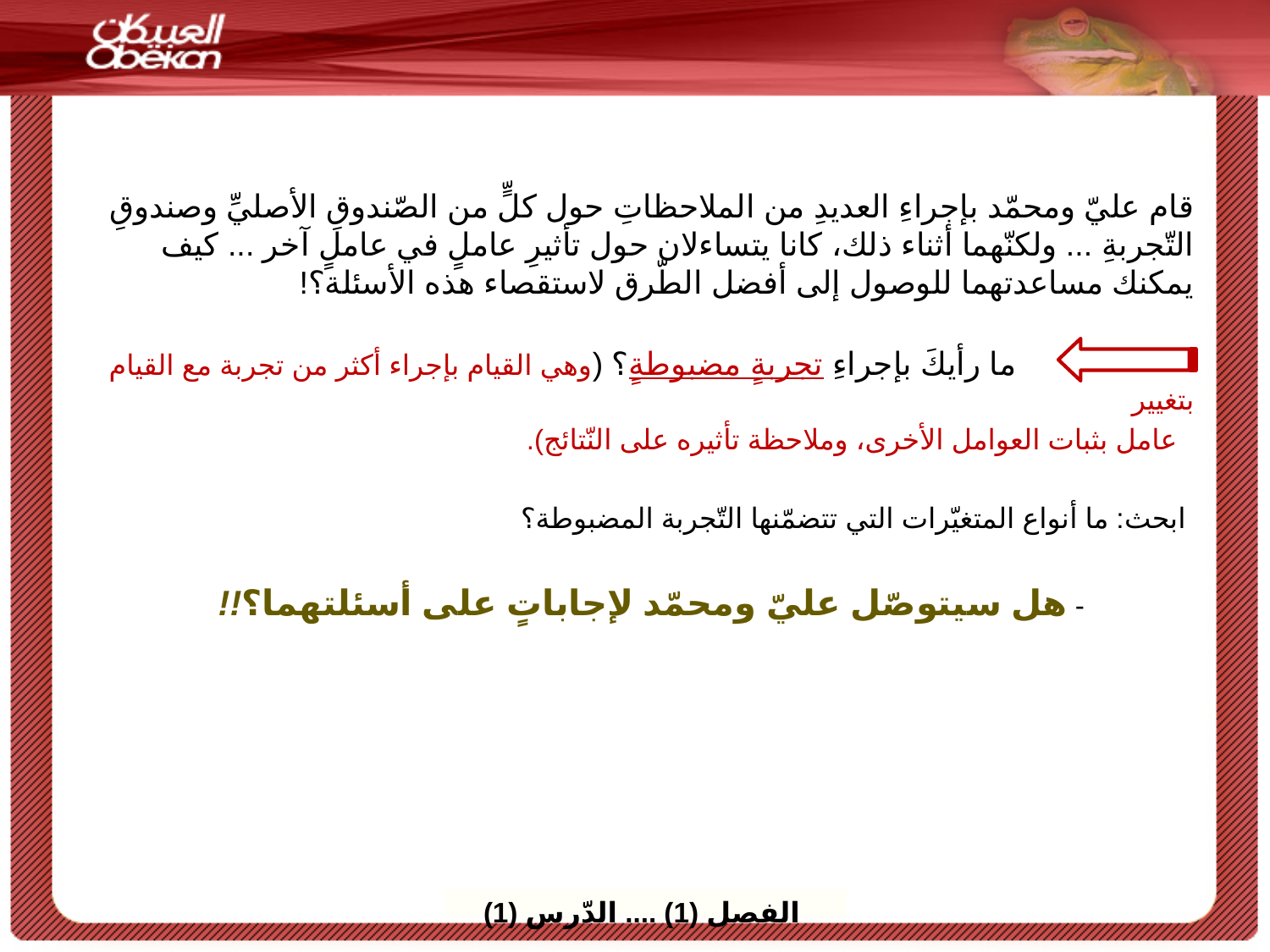

قام عليّ ومحمّد بإجراءِ العديدِ من الملاحظاتِ حول كلٍّ من الصّندوقِ الأصليِّ وصندوقِ التّجربةِ ... ولكنّهما أثناء ذلك، كانا يتساءلان حول تأثيرِ عاملٍ في عاملٍ آخر ... كيف يمكنك مساعدتهما للوصول إلى أفضل الطّرق لاستقصاء هذه الأسئلة؟!

                    ما رأيكَ بإجراءِ تجربةٍ مضبوطةٍ؟ (وهي القيام بإجراء أكثر من تجربة مع القيام بتغيير
  عامل بثبات العوامل الأخرى، وملاحظة تأثيره على النّتائج).

 ابحث: ما أنواع المتغيّرات التي تتضمّنها التّجربة المضبوطة؟

 - هل سيتوصّل عليّ ومحمّد لإجاباتٍ على أسئلتهما؟!!

 الفصل (1) .... الدّرس (1)